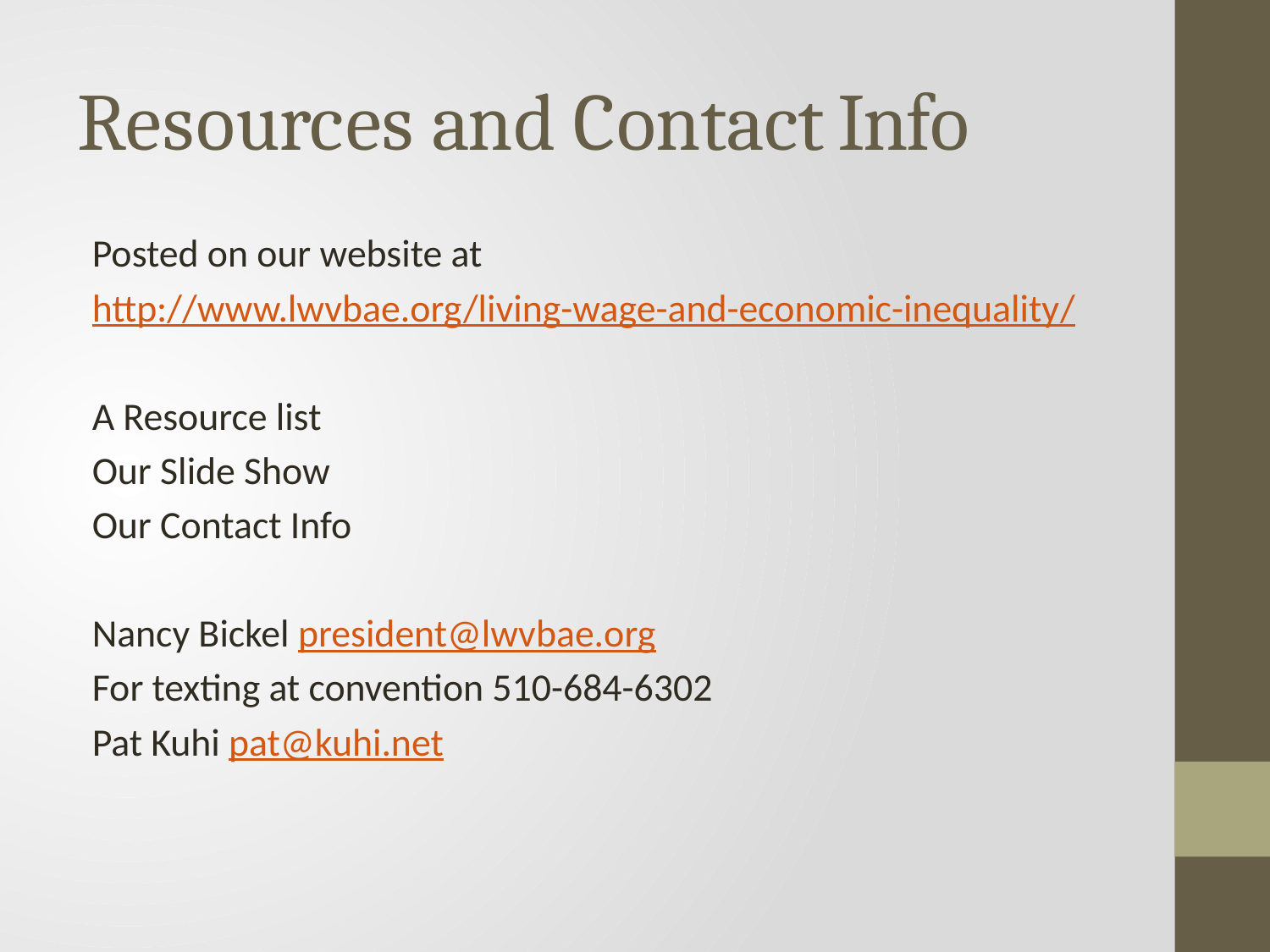

# Resources and Contact Info
Posted on our website at
http://www.lwvbae.org/living-wage-and-economic-inequality/

A Resource list
Our Slide Show
Our Contact Info

Nancy Bickel president@lwvbae.org
For texting at convention 510-684-6302
Pat Kuhi pat@kuhi.net